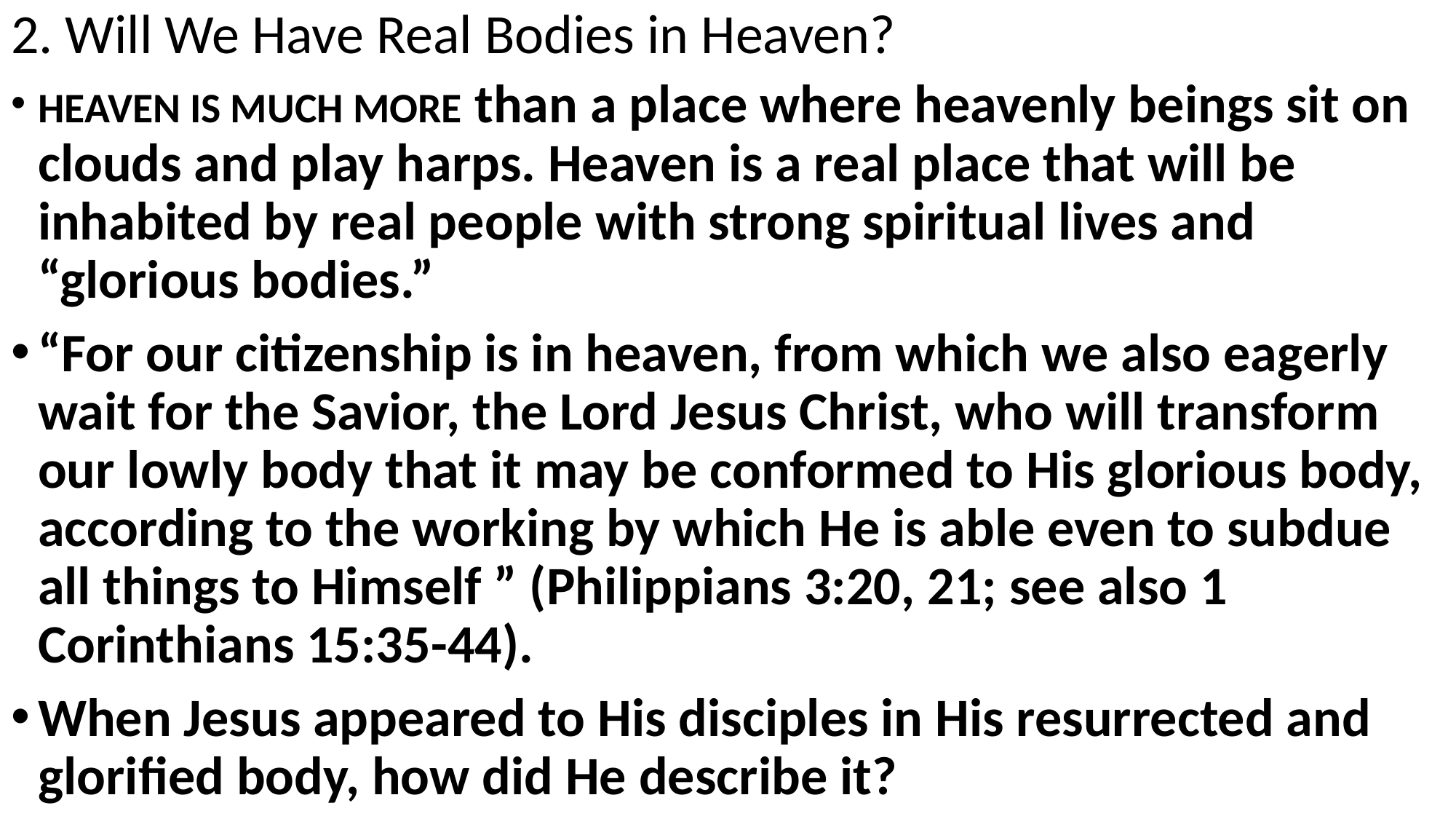

# 2. Will We Have Real Bodies in Heaven?
HEAVEN IS MUCH MORE than a place where heavenly beings sit on clouds and play harps. Heaven is a real place that will be inhabited by real people with strong spiritual lives and “glorious bodies.”
“For our citizenship is in heaven, from which we also eagerly wait for the Savior, the Lord Jesus Christ, who will transform our lowly body that it may be conformed to His glorious body, according to the working by which He is able even to subdue all things to Himself ” (Philippians 3:20, 21; see also 1 Corinthians 15:35-44).
When Jesus appeared to His disciples in His resurrected and glorified body, how did He describe it?